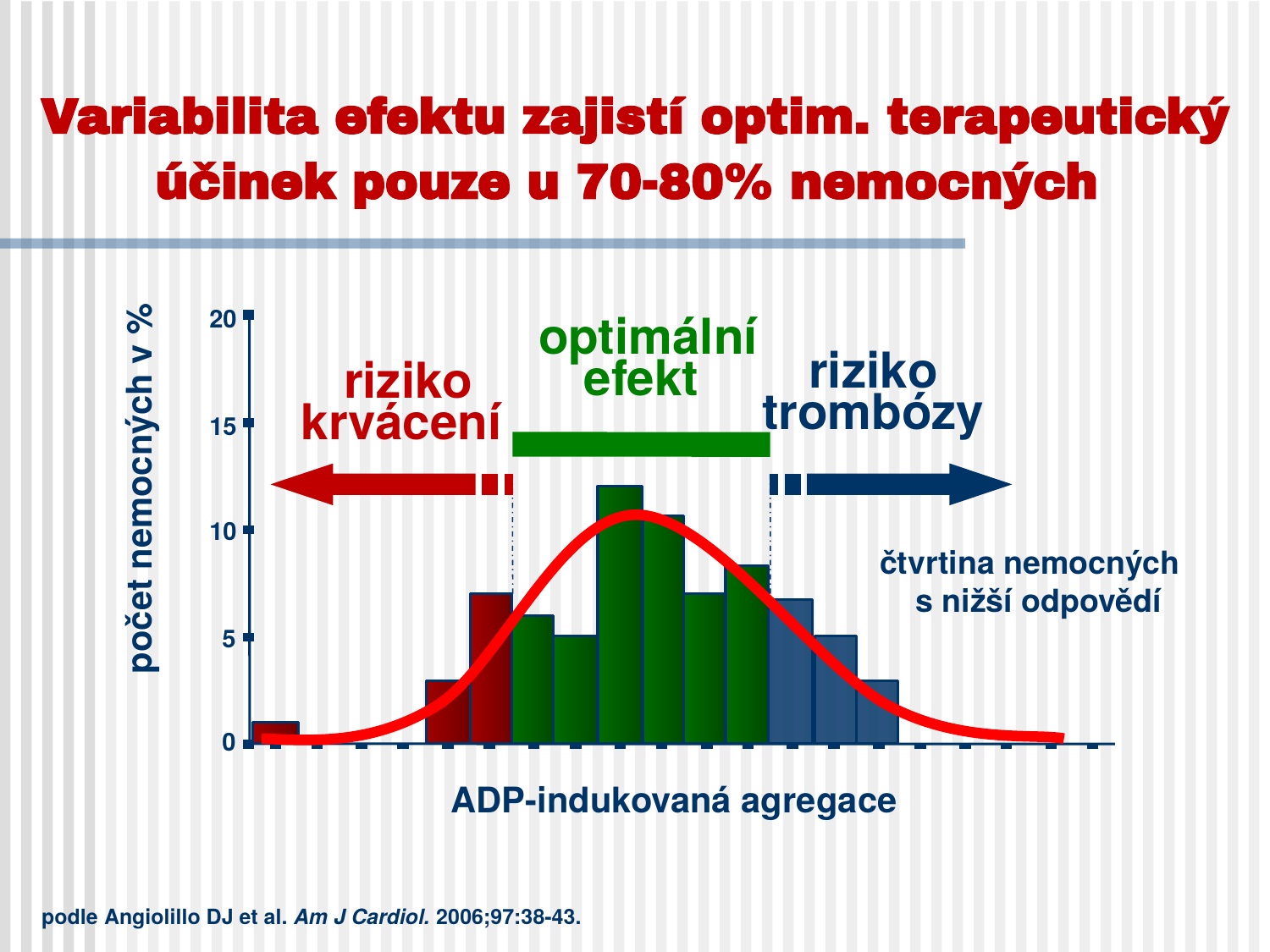

Variabilita efektu zajistí optim. terapeutický účinek pouze u 70-80% nemocných
20

 optimální efekt
 riziko
trombózy
 riziko krvácení
15

počet nemocných v %

10

čtvrtina nemocných
  s nižší odpovědí

5

0

ADP-indukovaná agregace
podle Angiolillo DJ et al. Am J Cardiol. 2006;97:38-43.